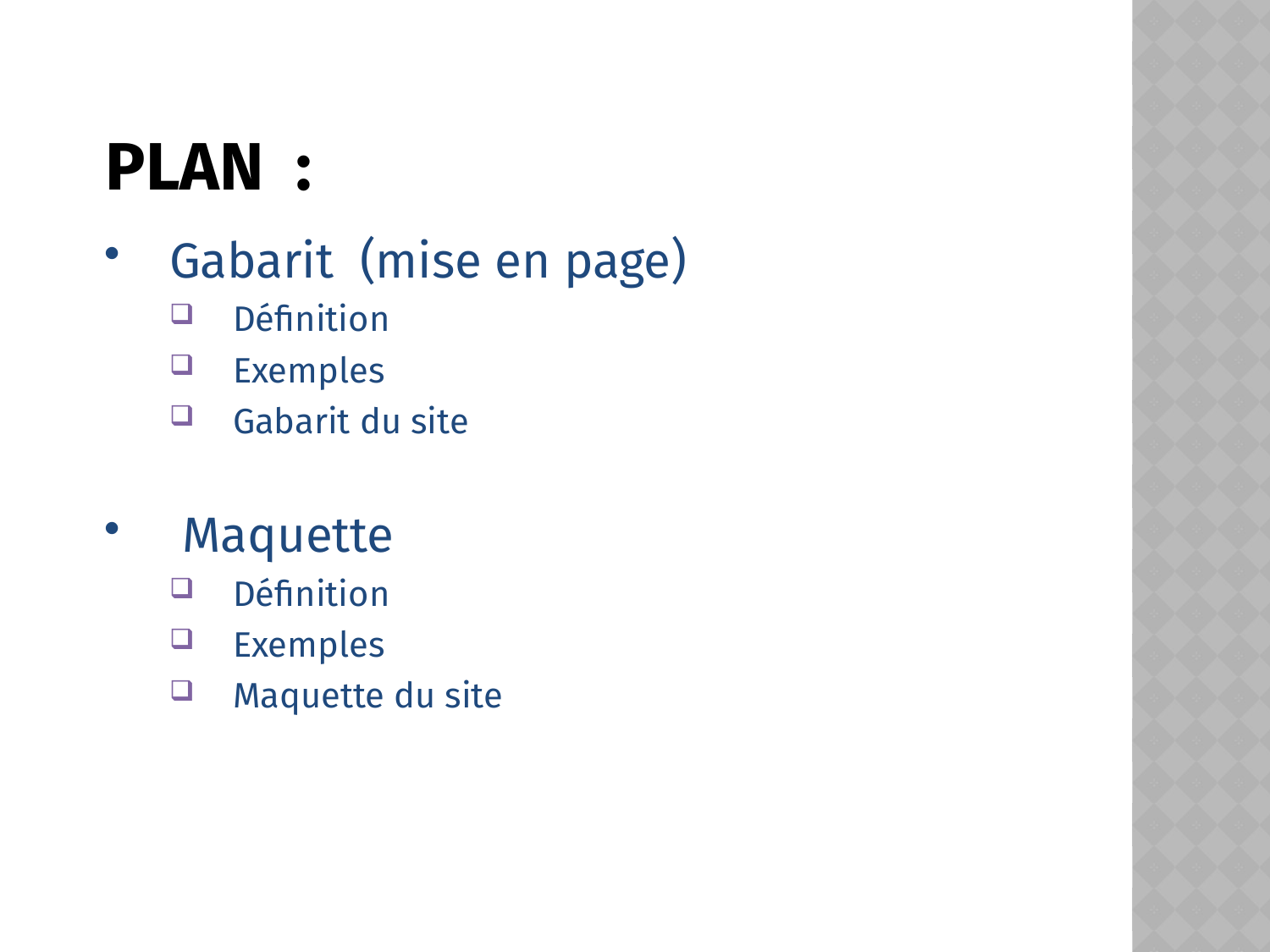

# Plan  :
Gabarit  (mise en page)
Définition
Exemples
Gabarit du site

 Maquette
Définition
Exemples
Maquette du site